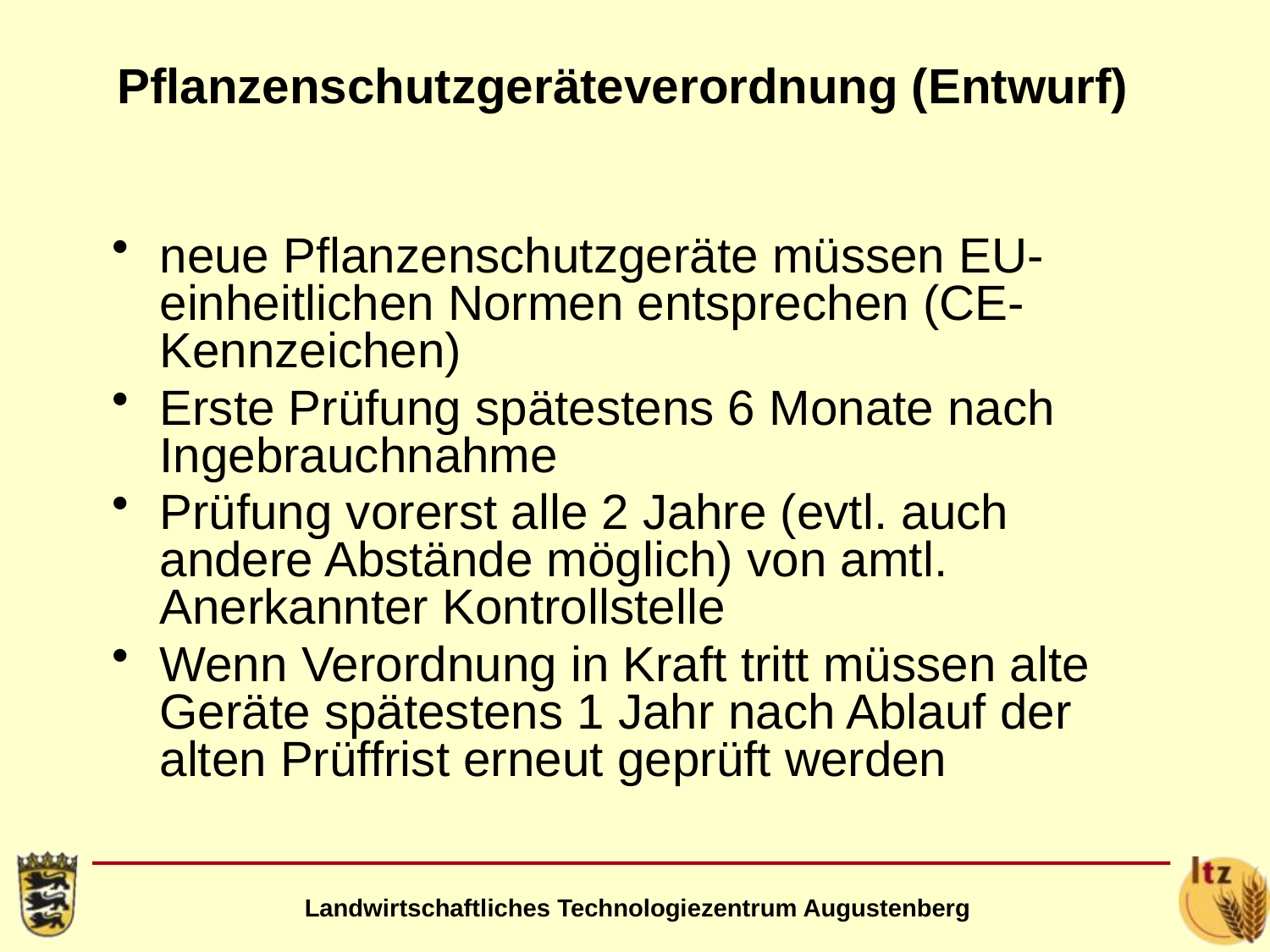

# Pflanzenschutzgeräteverordnung (Entwurf)

neue Pflanzenschutzgeräte müssen EU-einheitlichen Normen entsprechen (CE- Kennzeichen)
Erste Prüfung spätestens 6 Monate nach Ingebrauchnahme
Prüfung vorerst alle 2 Jahre (evtl. auch andere Abstände möglich) von amtl. Anerkannter Kontrollstelle
Wenn Verordnung in Kraft tritt müssen alte Geräte spätestens 1 Jahr nach Ablauf der alten Prüffrist erneut geprüft werden